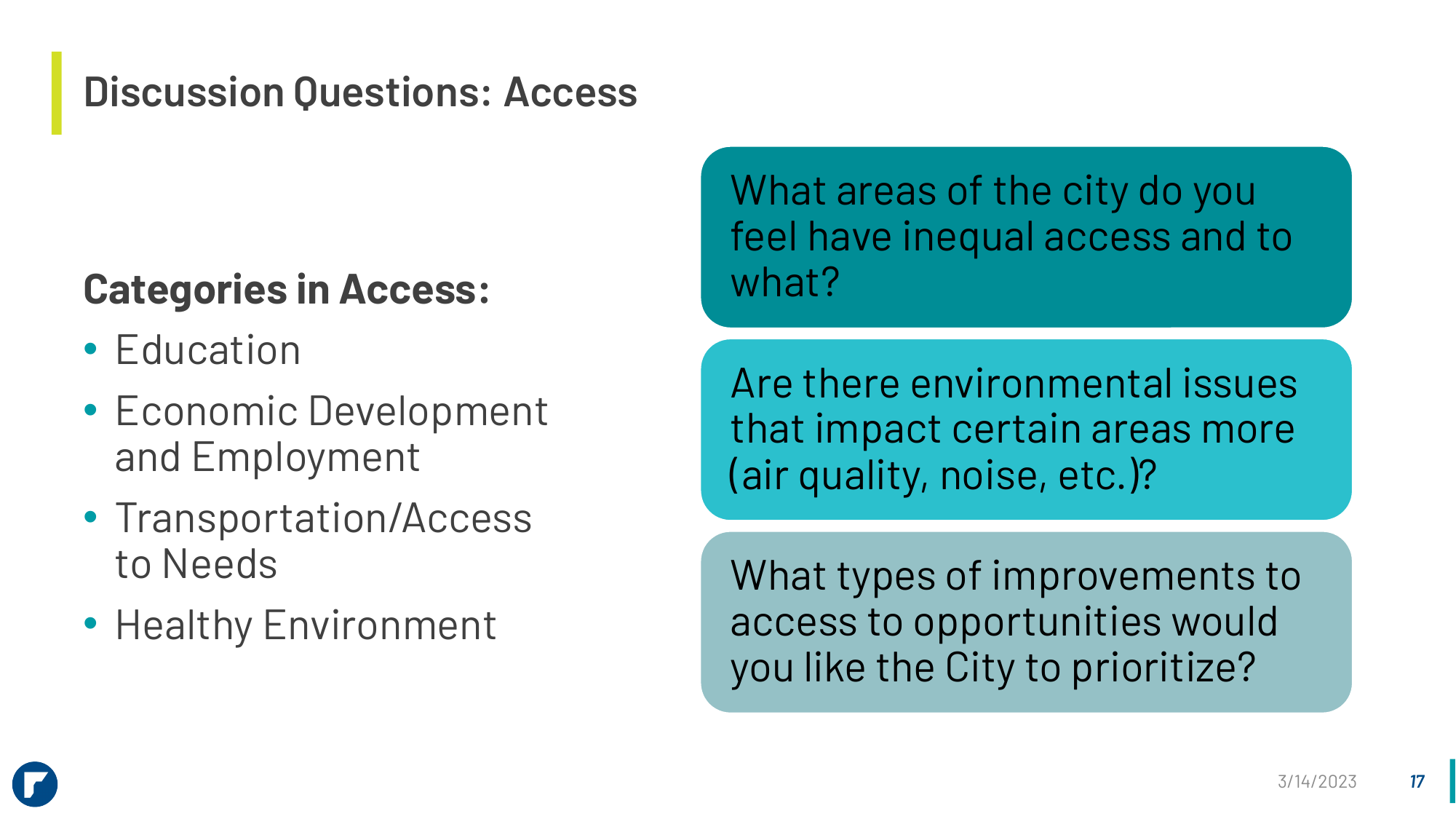

# Discussion Questions: Access
What areas of the city do you feel have inequal access and to what?
Are there environmental issues that impact certain areas more (air quality, noise, etc.)?
What types of improvements to access to opportunities would you like the City to prioritize?
Categories in Access:
Education
Economic Development and Employment
Transportation/Access to Needs
Healthy Environment

3/14/2023
17